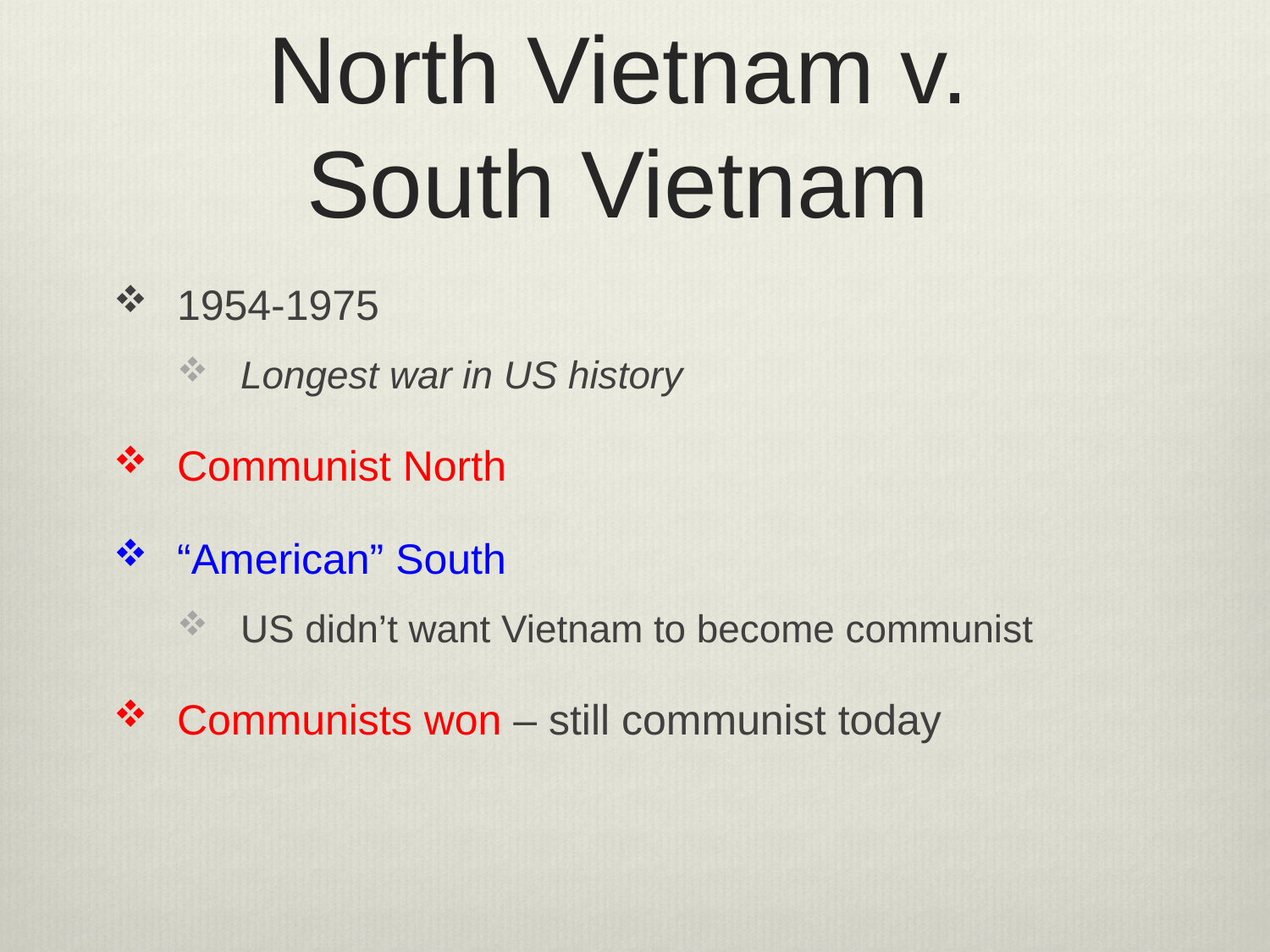

# North Vietnam v. South Vietnam
1954-1975
Longest war in US history
Communist North
“American” South
US didn’t want Vietnam to become communist
Communists won – still communist today